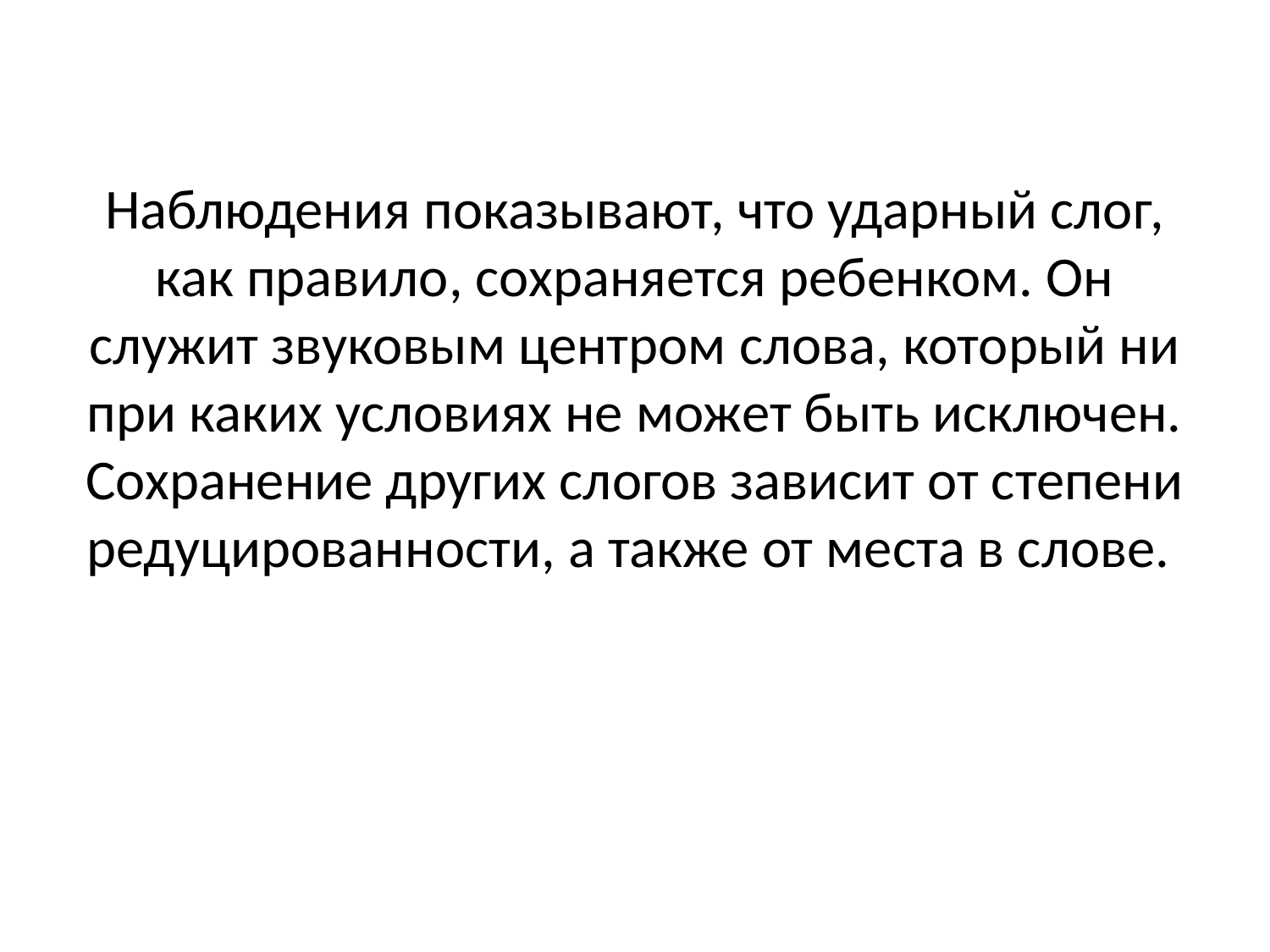

Наблюдения показывают, что ударный слог, как правило, сохраняется ребенком. Он служит звуковым центром слова, который ни при каких условиях не может быть исключен. Сохранение других слогов зависит от степени редуцированности, а также от места в слове.